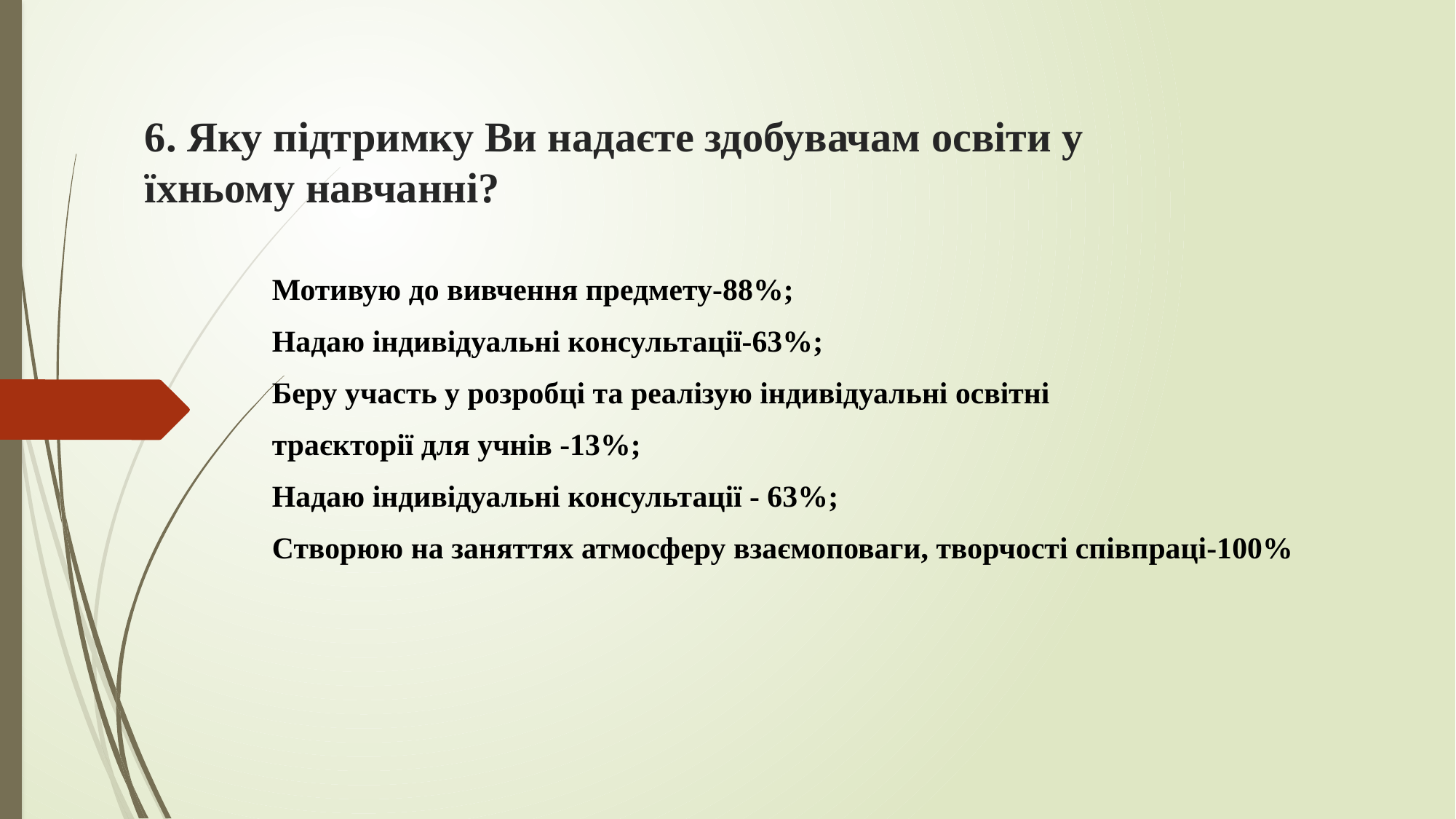

# 6. Яку підтримку Ви надаєте здобувачам освіти у їхньому навчанні?
Мотивую до вивчення предмету-88%;
Надаю індивідуальні консультації-63%;
Беру участь у розробці та реалізую індивідуальні освітні
траєкторії для учнів -13%;
Надаю індивідуальні консультації - 63%;
Створюю на заняттях атмосферу взаємоповаги, творчості співпраці-100%